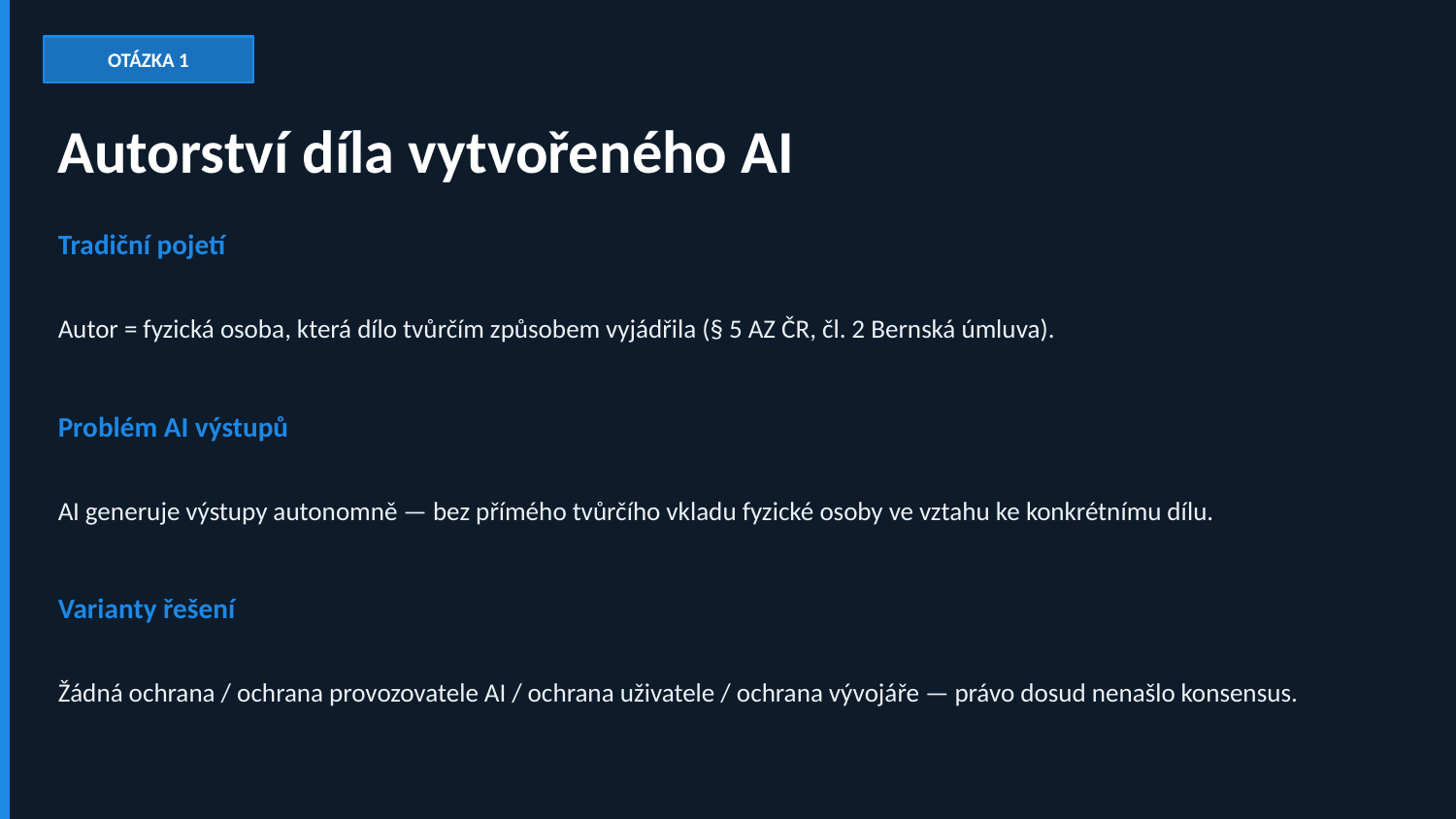

OTÁZKA 1
Autorství díla vytvořeného AI
Tradiční pojetí
Autor = fyzická osoba, která dílo tvůrčím způsobem vyjádřila (§ 5 AZ ČR, čl. 2 Bernská úmluva).
Problém AI výstupů
AI generuje výstupy autonomně — bez přímého tvůrčího vkladu fyzické osoby ve vztahu ke konkrétnímu dílu.
Varianty řešení
Žádná ochrana / ochrana provozovatele AI / ochrana uživatele / ochrana vývojáře — právo dosud nenašlo konsensus.